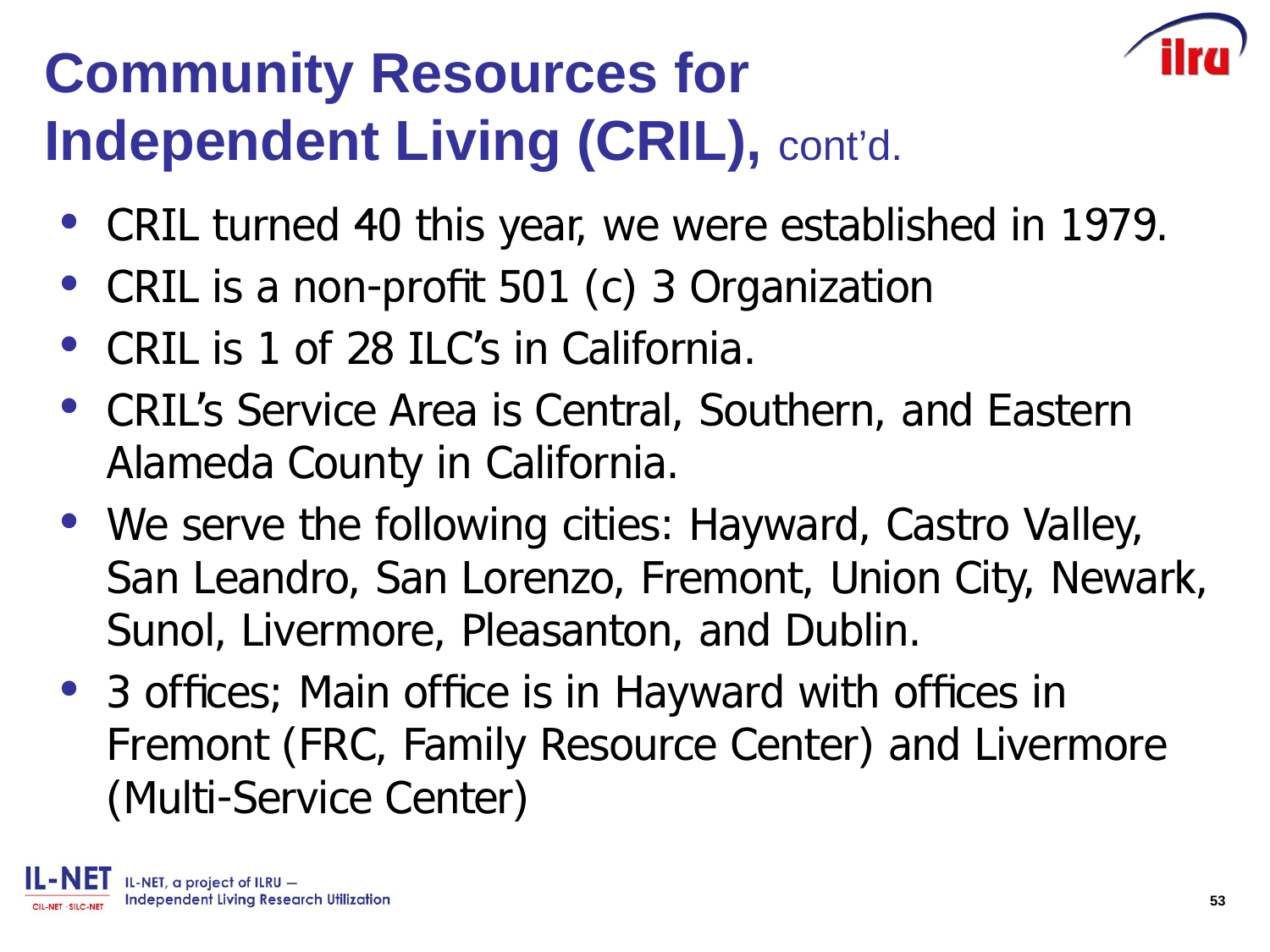

# Community Resources for Independent Living (CRIL), cont’d.
CRIL turned 40 this year, we were established in 1979.
CRIL is a non-profit 501 (c) 3 Organization
CRIL is 1 of 28 ILC’s in California.
CRIL’s Service Area is Central, Southern, and Eastern Alameda County in California.
We serve the following cities: Hayward, Castro Valley, San Leandro, San Lorenzo, Fremont, Union City, Newark, Sunol, Livermore, Pleasanton, and Dublin.
3 offices; Main office is in Hayward with offices in Fremont (FRC, Family Resource Center) and Livermore (Multi-Service Center)